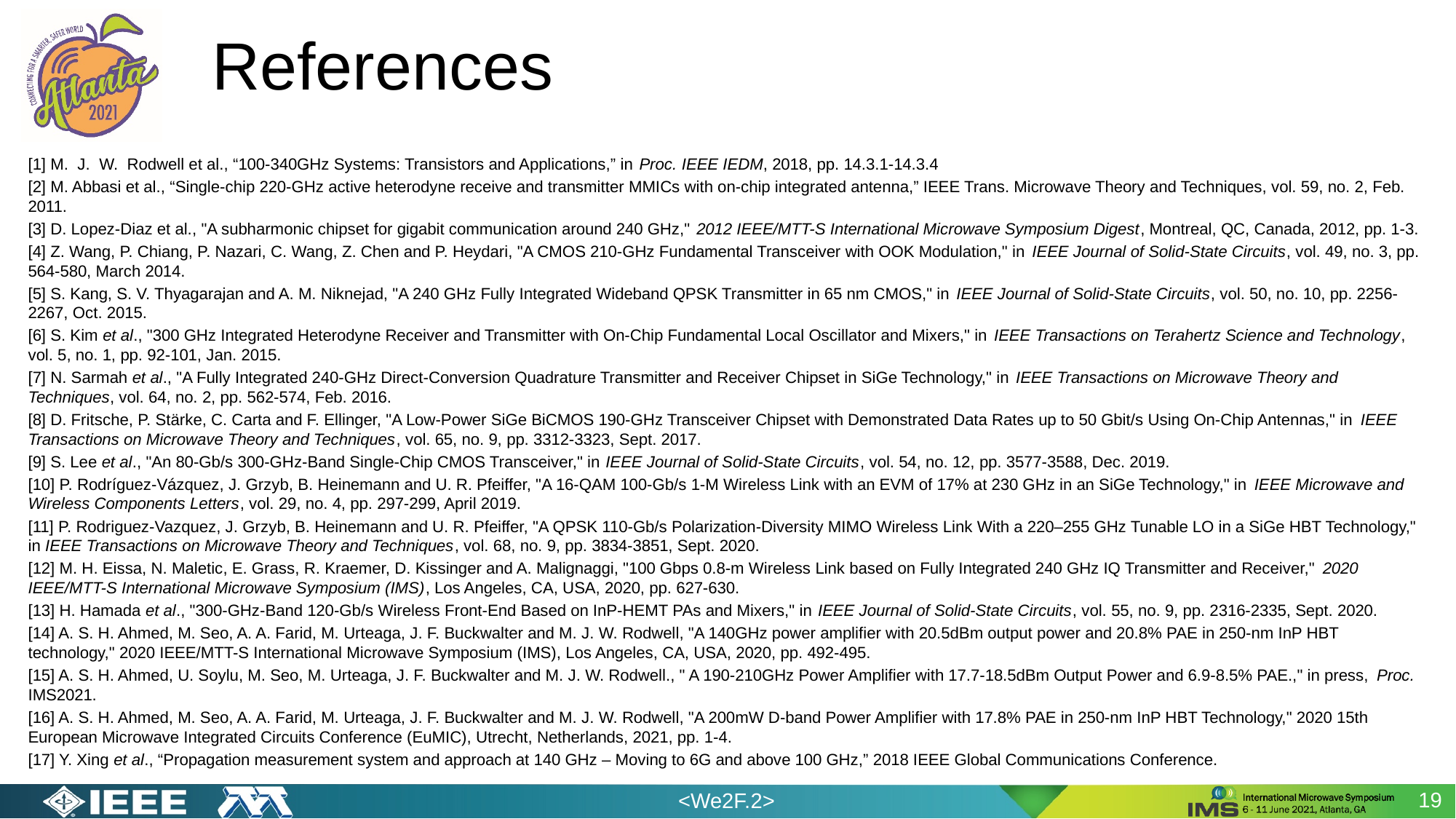

# References
[1] M.  J.  W.  Rodwell et al., “100-340GHz Systems: Transistors and Applications,” in Proc. IEEE IEDM, 2018, pp. 14.3.1-14.3.4
[2] M. Abbasi et al., “Single-chip 220-GHz active heterodyne receive and transmitter MMICs with on-chip integrated antenna,” IEEE Trans. Microwave Theory and Techniques, vol. 59, no. 2, Feb. 2011.
[3] D. Lopez-Diaz et al., "A subharmonic chipset for gigabit communication around 240 GHz," 2012 IEEE/MTT-S International Microwave Symposium Digest, Montreal, QC, Canada, 2012, pp. 1-3.
[4] Z. Wang, P. Chiang, P. Nazari, C. Wang, Z. Chen and P. Heydari, "A CMOS 210-GHz Fundamental Transceiver with OOK Modulation," in IEEE Journal of Solid-State Circuits, vol. 49, no. 3, pp. 564-580, March 2014.
[5] S. Kang, S. V. Thyagarajan and A. M. Niknejad, "A 240 GHz Fully Integrated Wideband QPSK Transmitter in 65 nm CMOS," in IEEE Journal of Solid-State Circuits, vol. 50, no. 10, pp. 2256-2267, Oct. 2015.
[6] S. Kim et al., "300 GHz Integrated Heterodyne Receiver and Transmitter with On-Chip Fundamental Local Oscillator and Mixers," in IEEE Transactions on Terahertz Science and Technology, vol. 5, no. 1, pp. 92-101, Jan. 2015.
[7] N. Sarmah et al., "A Fully Integrated 240-GHz Direct-Conversion Quadrature Transmitter and Receiver Chipset in SiGe Technology," in IEEE Transactions on Microwave Theory and Techniques, vol. 64, no. 2, pp. 562-574, Feb. 2016.
[8] D. Fritsche, P. Stärke, C. Carta and F. Ellinger, "A Low-Power SiGe BiCMOS 190-GHz Transceiver Chipset with Demonstrated Data Rates up to 50 Gbit/s Using On-Chip Antennas," in IEEE Transactions on Microwave Theory and Techniques, vol. 65, no. 9, pp. 3312-3323, Sept. 2017.
[9] S. Lee et al., "An 80-Gb/s 300-GHz-Band Single-Chip CMOS Transceiver," in IEEE Journal of Solid-State Circuits, vol. 54, no. 12, pp. 3577-3588, Dec. 2019.
[10] P. Rodríguez-Vázquez, J. Grzyb, B. Heinemann and U. R. Pfeiffer, "A 16-QAM 100-Gb/s 1-M Wireless Link with an EVM of 17% at 230 GHz in an SiGe Technology," in IEEE Microwave and Wireless Components Letters, vol. 29, no. 4, pp. 297-299, April 2019.
[11] P. Rodriguez-Vazquez, J. Grzyb, B. Heinemann and U. R. Pfeiffer, "A QPSK 110-Gb/s Polarization-Diversity MIMO Wireless Link With a 220–255 GHz Tunable LO in a SiGe HBT Technology," in IEEE Transactions on Microwave Theory and Techniques, vol. 68, no. 9, pp. 3834-3851, Sept. 2020.
[12] M. H. Eissa, N. Maletic, E. Grass, R. Kraemer, D. Kissinger and A. Malignaggi, "100 Gbps 0.8-m Wireless Link based on Fully Integrated 240 GHz IQ Transmitter and Receiver," 2020 IEEE/MTT-S International Microwave Symposium (IMS), Los Angeles, CA, USA, 2020, pp. 627-630.
[13] H. Hamada et al., "300-GHz-Band 120-Gb/s Wireless Front-End Based on InP-HEMT PAs and Mixers," in IEEE Journal of Solid-State Circuits, vol. 55, no. 9, pp. 2316-2335, Sept. 2020.
[14] A. S. H. Ahmed, M. Seo, A. A. Farid, M. Urteaga, J. F. Buckwalter and M. J. W. Rodwell, "A 140GHz power amplifier with 20.5dBm output power and 20.8% PAE in 250-nm InP HBT technology," 2020 IEEE/MTT-S International Microwave Symposium (IMS), Los Angeles, CA, USA, 2020, pp. 492-495.
[15] A. S. H. Ahmed, U. Soylu, M. Seo, M. Urteaga, J. F. Buckwalter and M. J. W. Rodwell., " A 190-210GHz Power Amplifier with 17.7-18.5dBm Output Power and 6.9-8.5% PAE.," in press, Proc. IMS2021.
[16] A. S. H. Ahmed, M. Seo, A. A. Farid, M. Urteaga, J. F. Buckwalter and M. J. W. Rodwell, "A 200mW D-band Power Amplifier with 17.8% PAE in 250-nm InP HBT Technology," 2020 15th European Microwave Integrated Circuits Conference (EuMIC), Utrecht, Netherlands, 2021, pp. 1-4.
[17] Y. Xing et al., “Propagation measurement system and approach at 140 GHz – Moving to 6G and above 100 GHz,” 2018 IEEE Global Communications Conference.
19